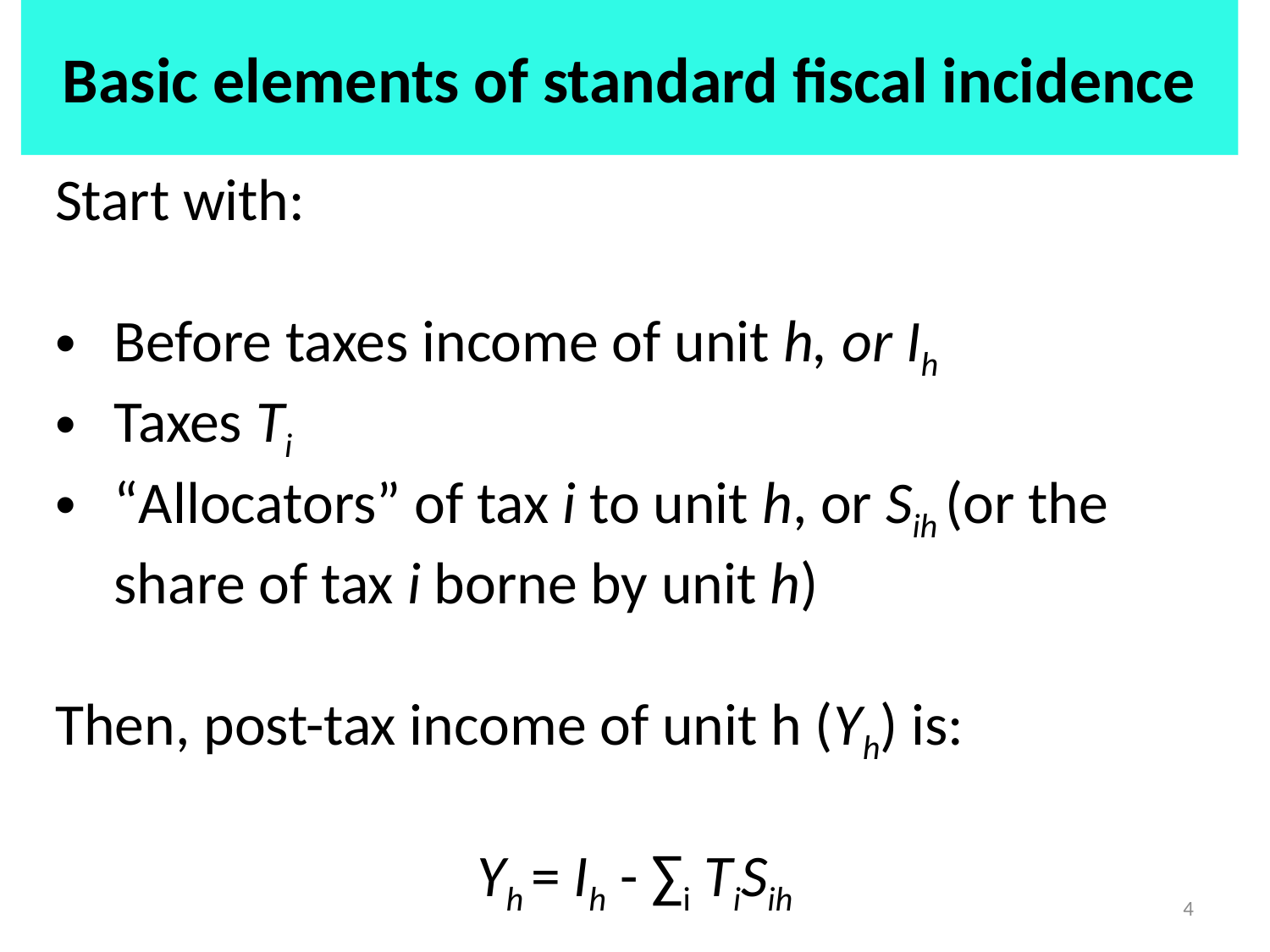

# Basic elements of standard fiscal incidence
Start with:

Before taxes income of unit h, or Ih
Taxes Ti
“Allocators” of tax i to unit h, or Sih (or the share of tax i borne by unit h)

Then, post-tax income of unit h (Yh) is:

Yh = Ih - ∑i TiSih

4